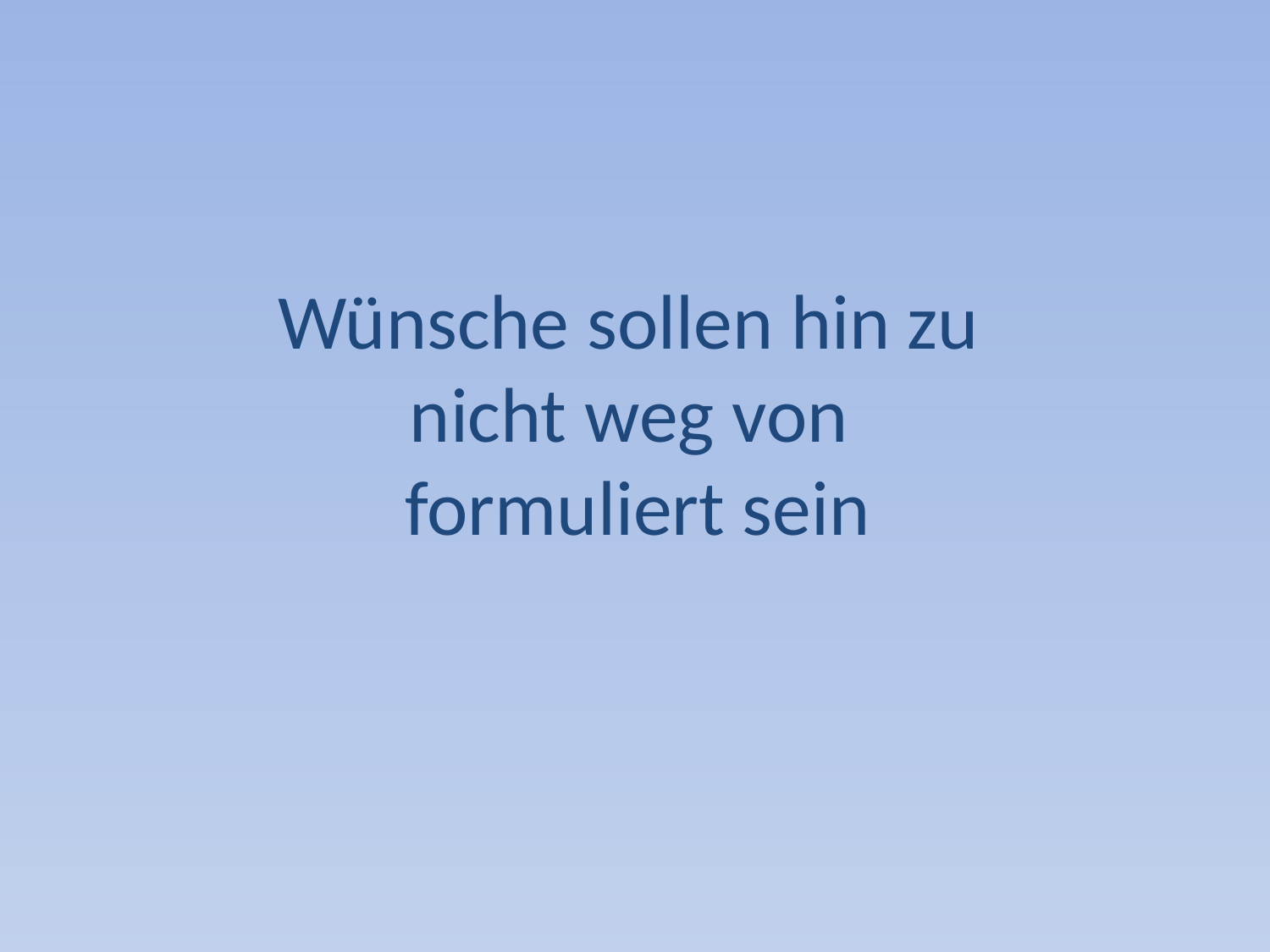

# Wünsche sollen hin zu nicht weg von formuliert sein